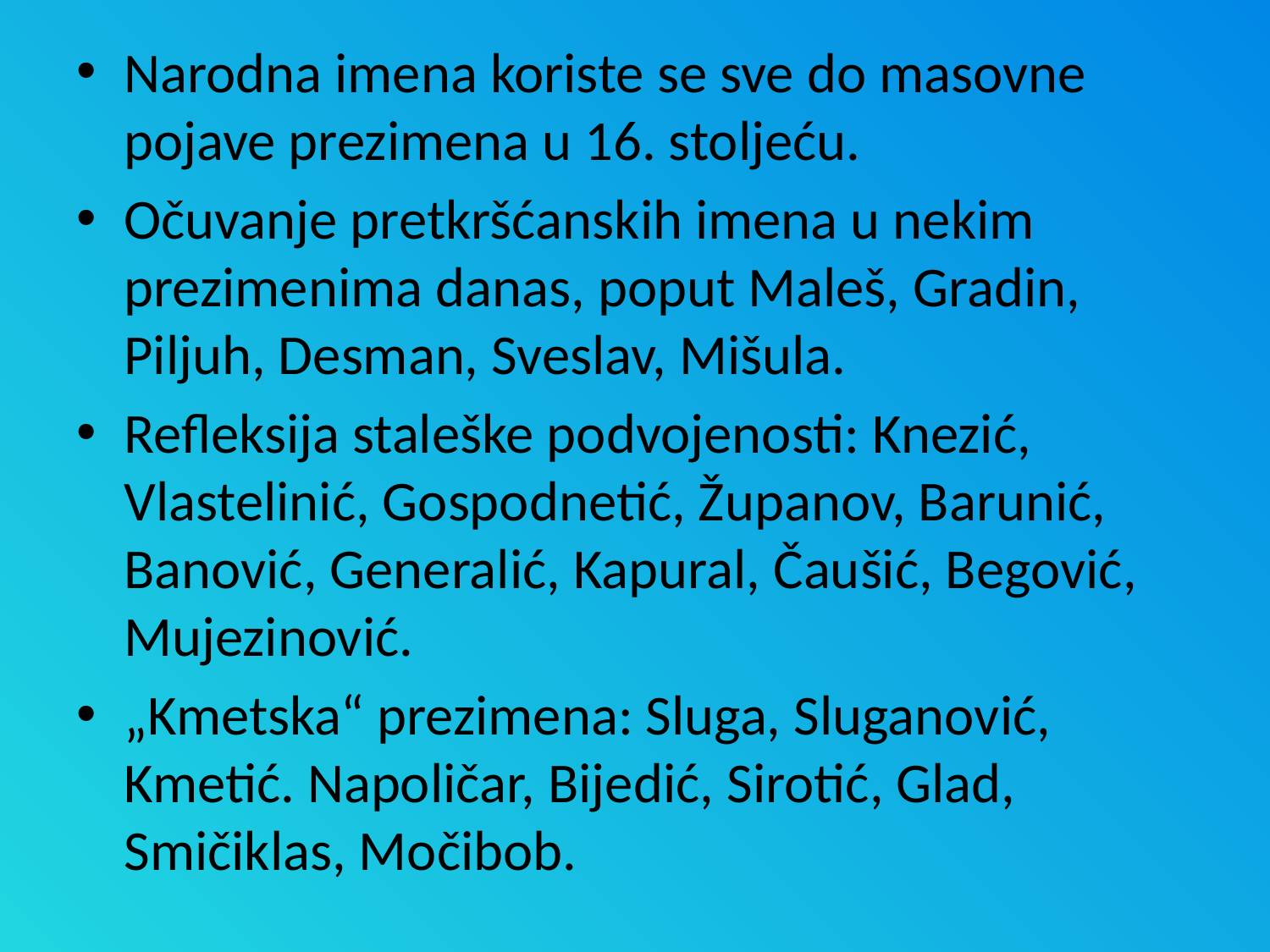

Narodna imena koriste se sve do masovne pojave prezimena u 16. stoljeću.
Očuvanje pretkršćanskih imena u nekim prezimenima danas, poput Maleš, Gradin, Piljuh, Desman, Sveslav, Mišula.
Refleksija staleške podvojenosti: Knezić, Vlastelinić, Gospodnetić, Županov, Barunić, Banović, Generalić, Kapural, Čaušić, Begović, Mujezinović.
„Kmetska“ prezimena: Sluga, Sluganović, Kmetić. Napoličar, Bijedić, Sirotić, Glad, Smičiklas, Močibob.